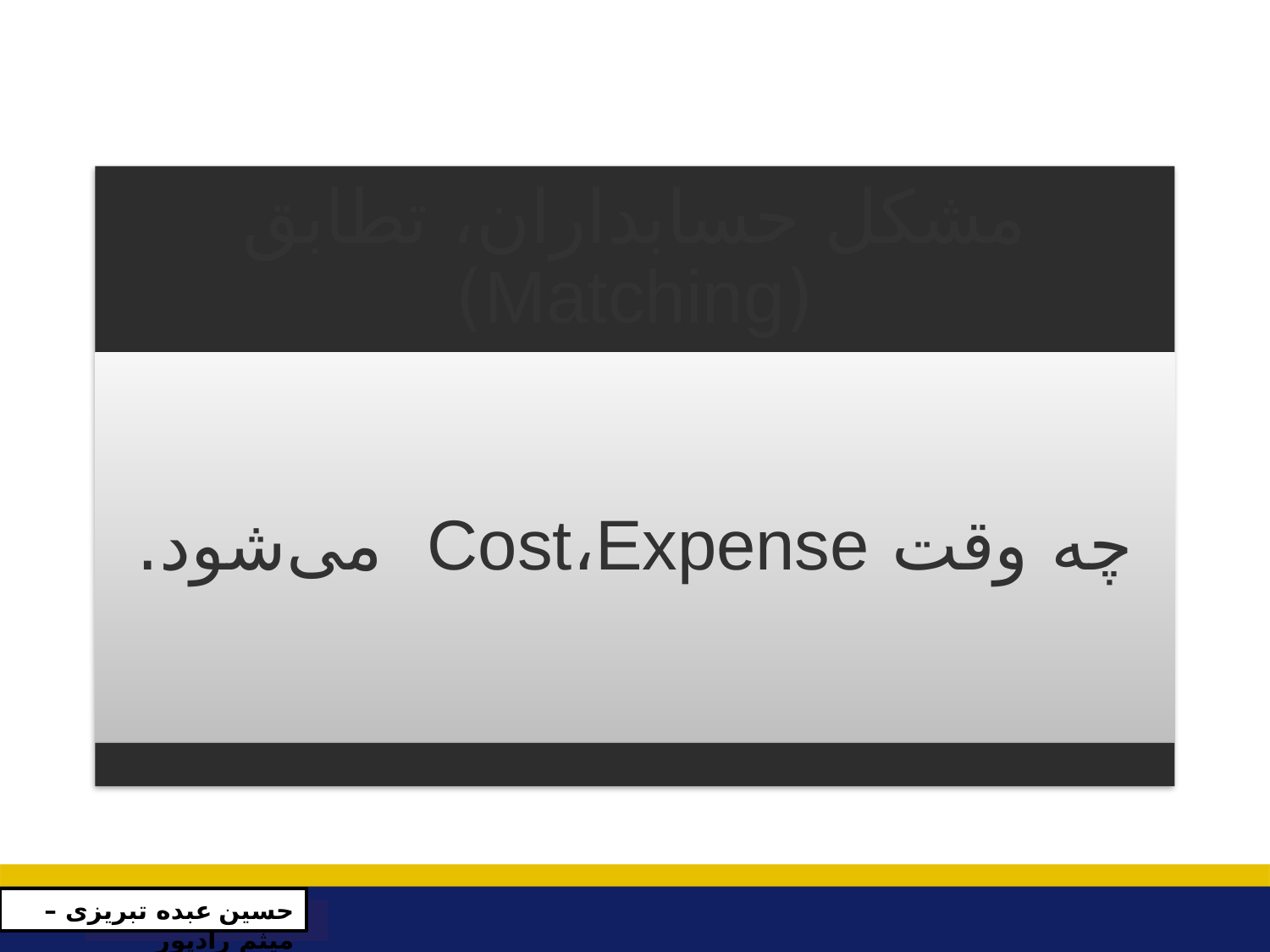

#
مشکل حسابداران، تطابق (Matching)
چه وقت Cost،Expense  می‌شود.